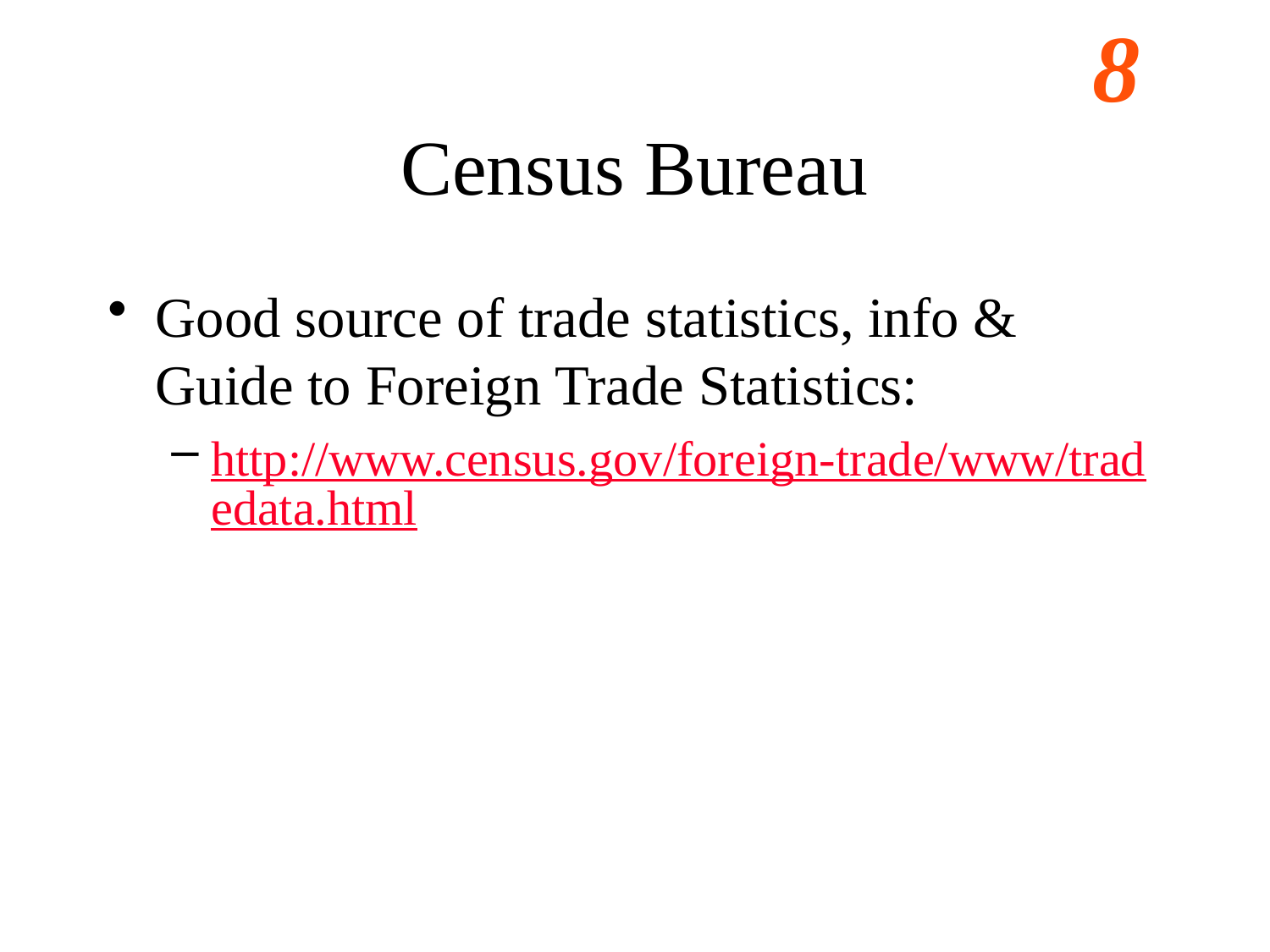

# Census Bureau
Good source of trade statistics, info & Guide to Foreign Trade Statistics:
http://www.census.gov/foreign-trade/www/tradedata.html